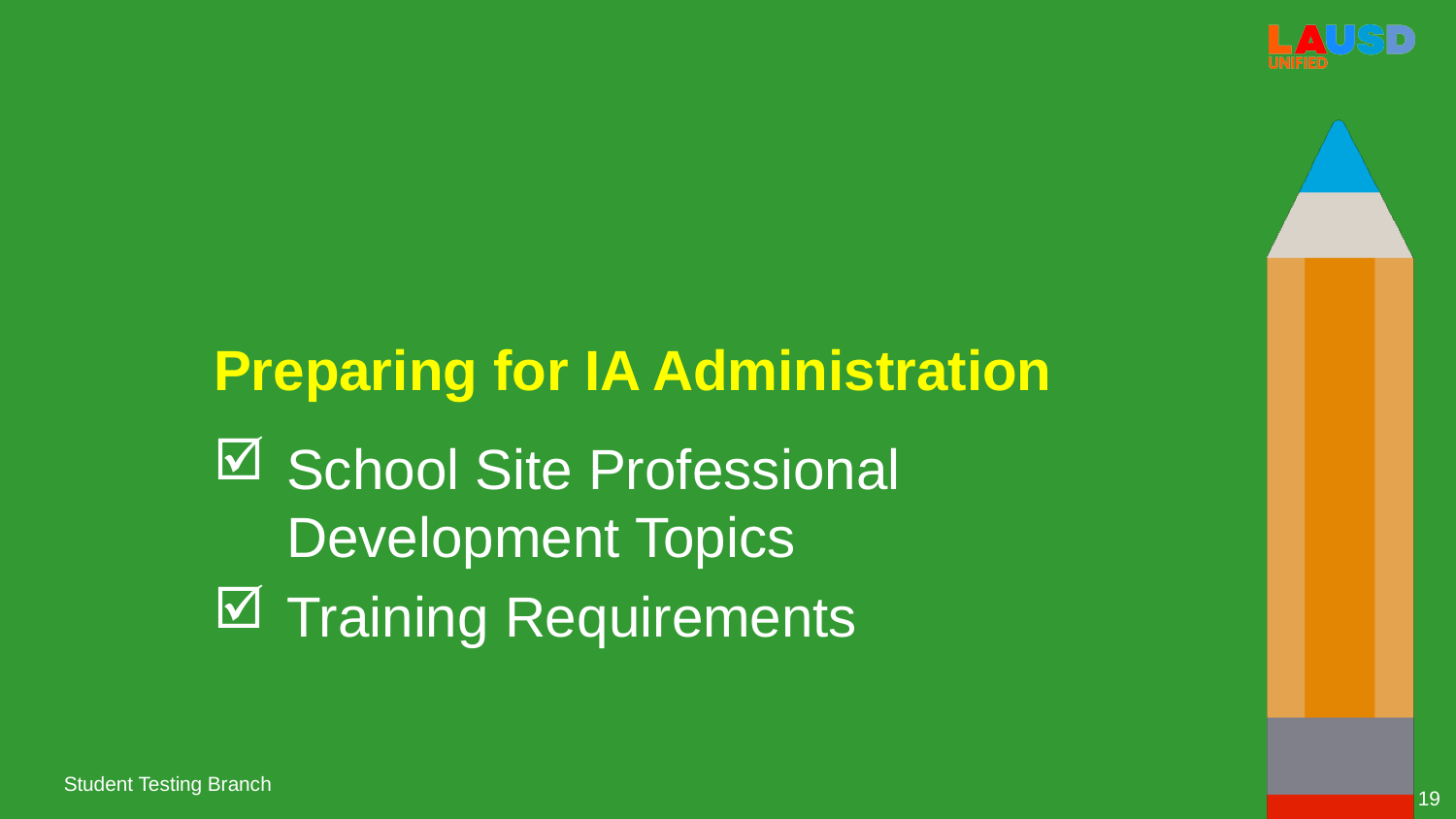

Preparing for IA Administration
School Site Professional Development Topics
Training Requirements